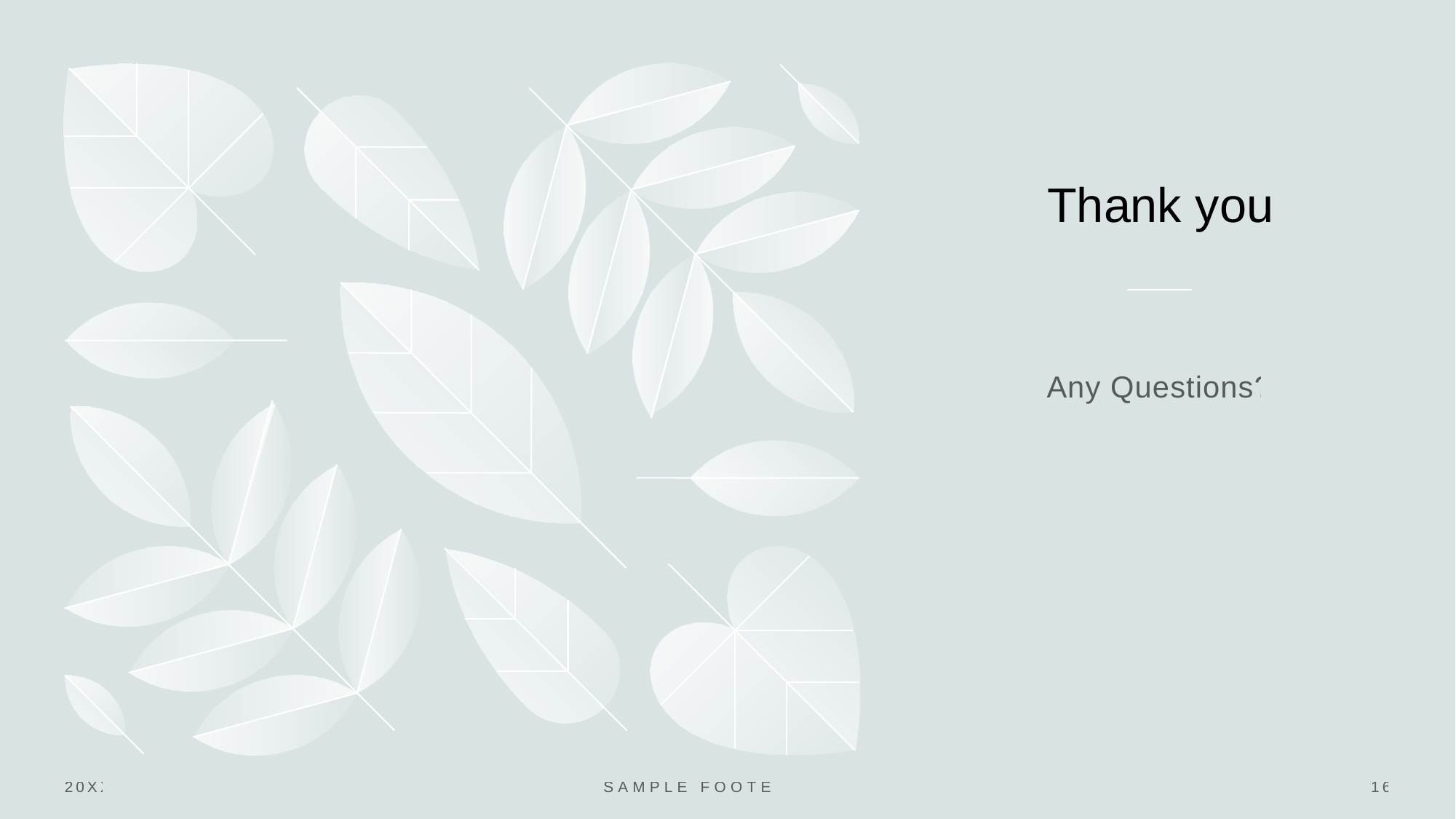

# Thank you
Any Questions?
20XX
Sample Footer Text
16